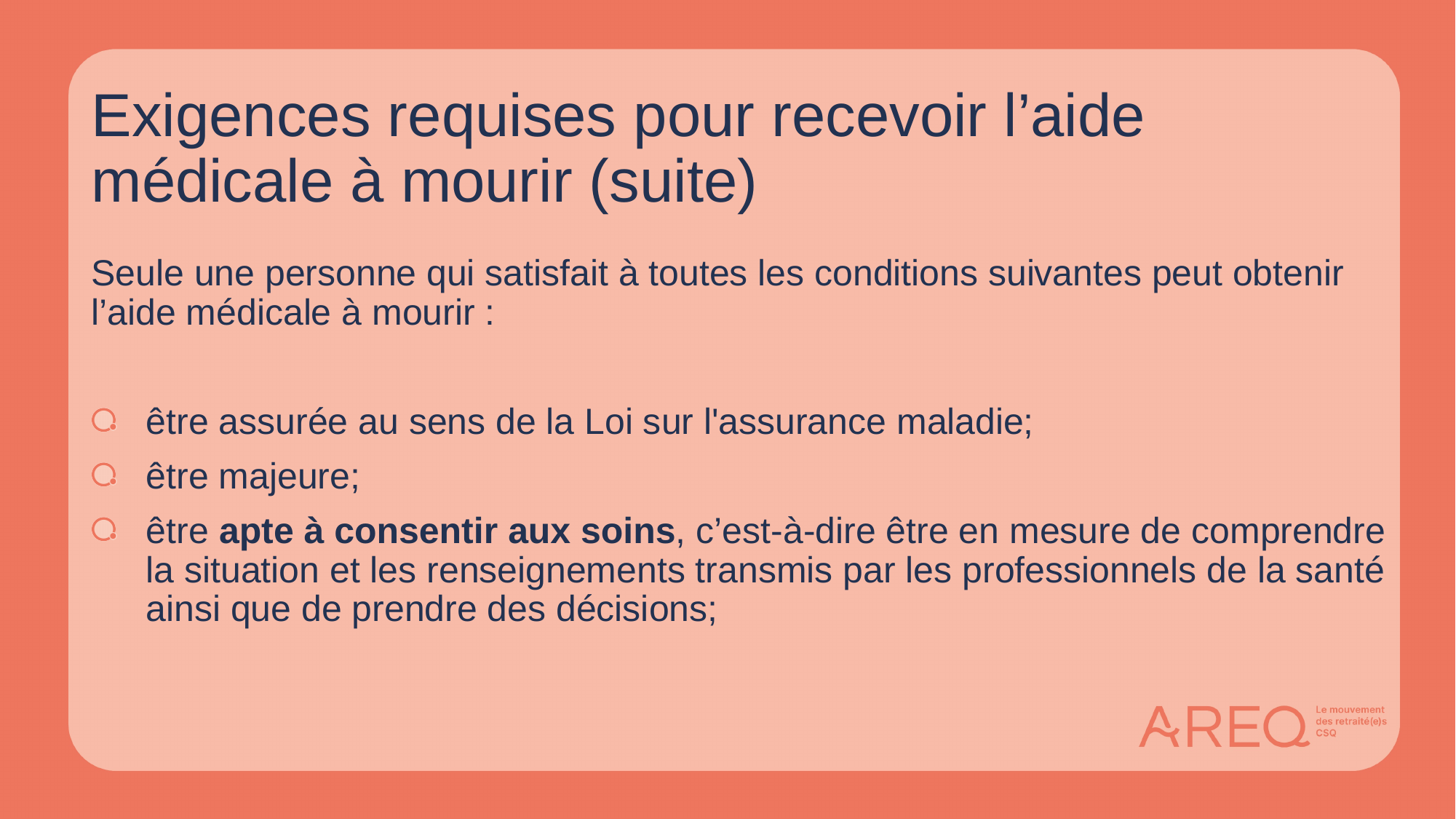

# Exigences requises pour recevoir l’aide médicale à mourir (suite)
Seule une personne qui satisfait à toutes les conditions suivantes peut obtenir l’aide médicale à mourir :

être assurée au sens de la Loi sur l'assurance maladie;
être majeure;
être apte à consentir aux soins, c’est-à-dire être en mesure de comprendre la situation et les renseignements transmis par les professionnels de la santé ainsi que de prendre des décisions;